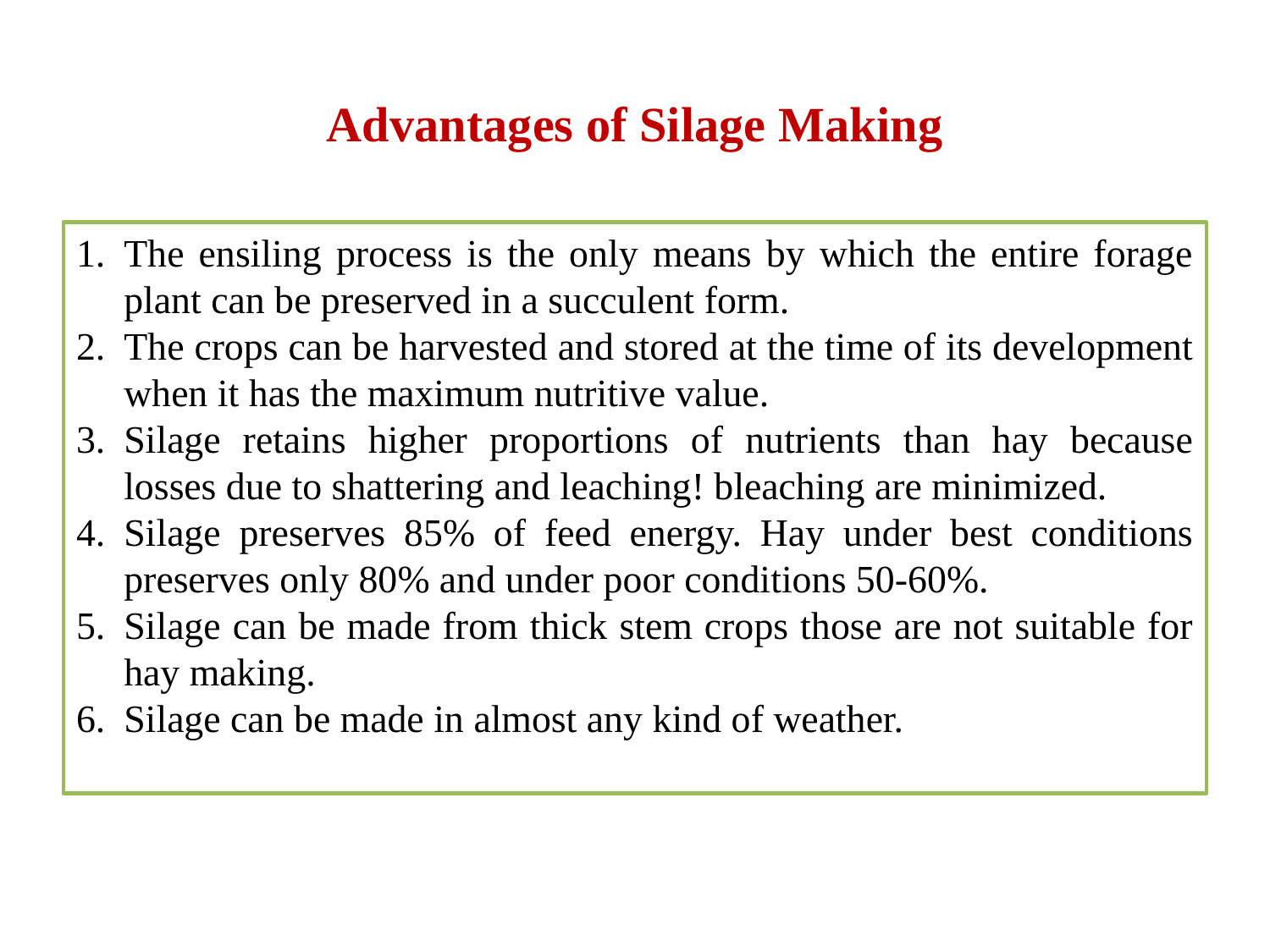

# Advantages of Silage Making
The ensiling process is the only means by which the entire forage plant can be preserved in a succulent form.
The crops can be harvested and stored at the time of its development when it has the maximum nutritive value.
Silage retains higher proportions of nutrients than hay because losses due to shattering and leaching! bleaching are minimized.
Silage preserves 85% of feed energy. Hay under best conditions preserves only 80% and under poor conditions 50-60%.
Silage can be made from thick stem crops those are not suitable for hay making.
Silage can be made in almost any kind of weather.